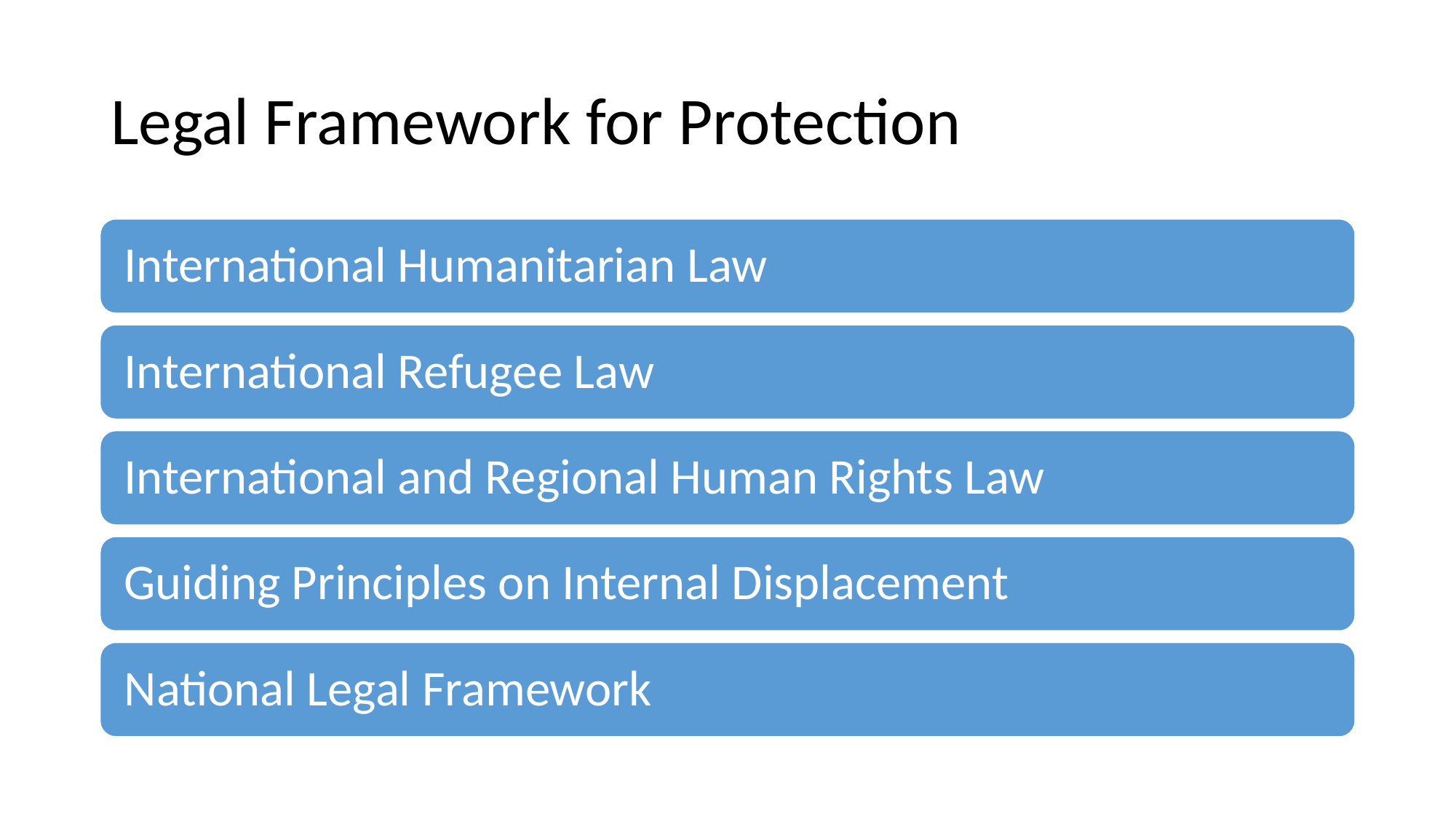

# Legal Framework for Protection
International Humanitarian Law
International Refugee Law
International and Regional Human Rights Law
Guiding Principles on Internal Displacement
National Legal Framework